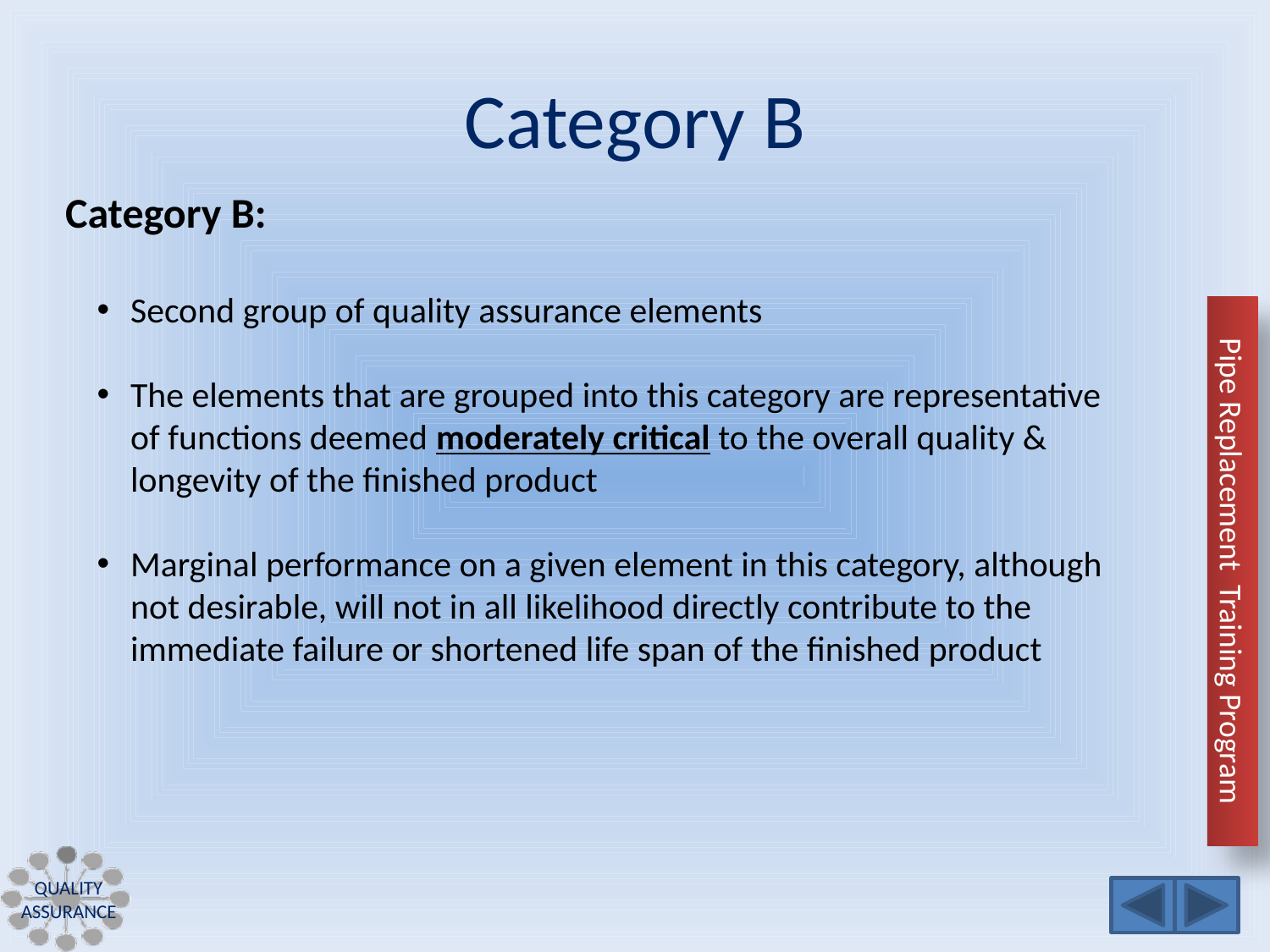

# Category B
Category B:

Second group of quality assurance elements

The elements that are grouped into this category are representative of functions deemed moderately critical to the overall quality & longevity of the finished product

Marginal performance on a given element in this category, although not desirable, will not in all likelihood directly contribute to the immediate failure or shortened life span of the finished product
Quality assurance